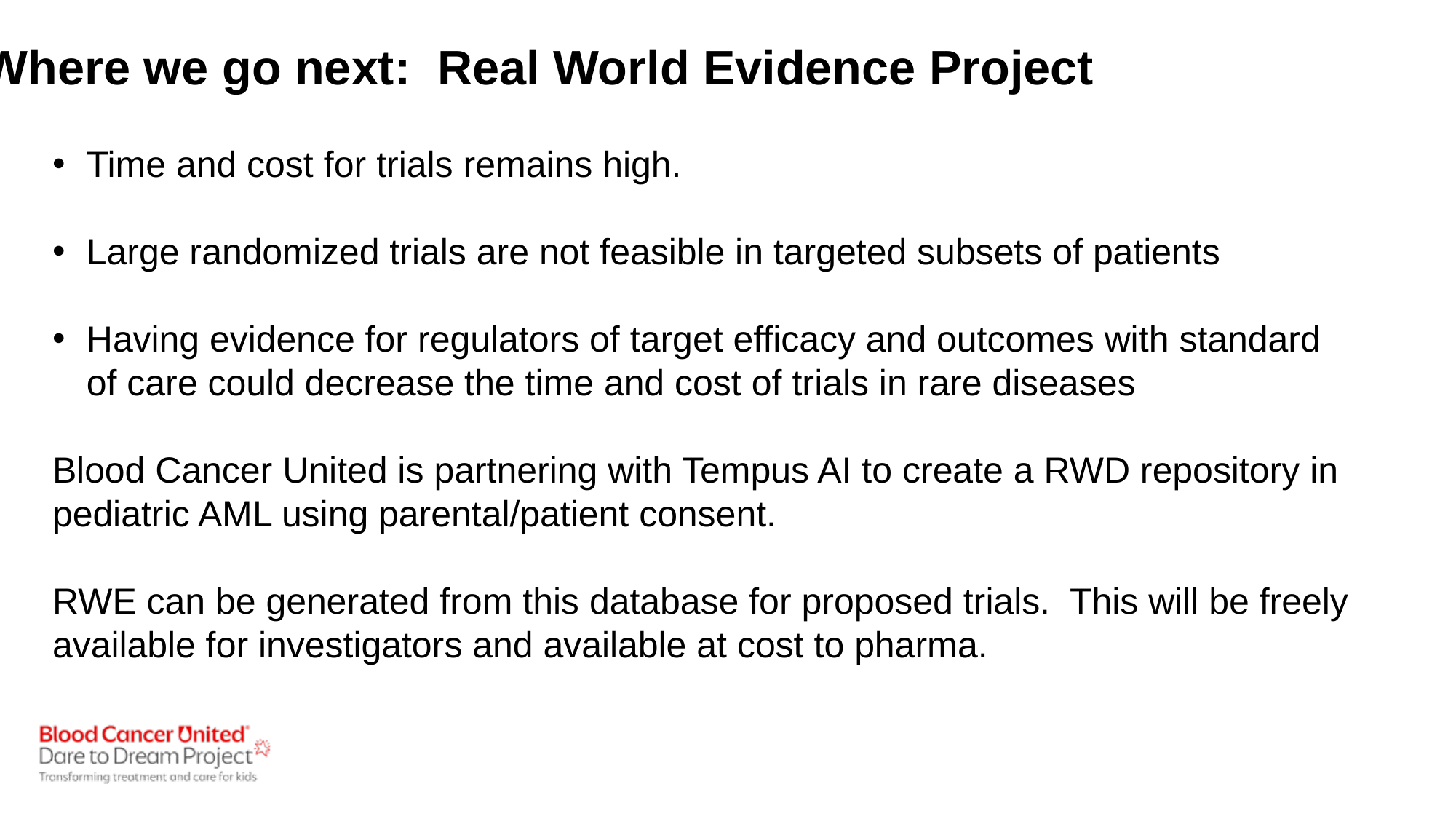

W
Where we go next:  Real World Evidence Project
Time and cost for trials remains high.

Large randomized trials are not feasible in targeted subsets of patients

Having evidence for regulators of target efficacy and outcomes with standard of care could decrease the time and cost of trials in rare diseases

Blood Cancer United is partnering with Tempus AI to create a RWD repository in pediatric AML using parental/patient consent.

RWE can be generated from this database for proposed trials.  This will be freely available for investigators and available at cost to pharma.